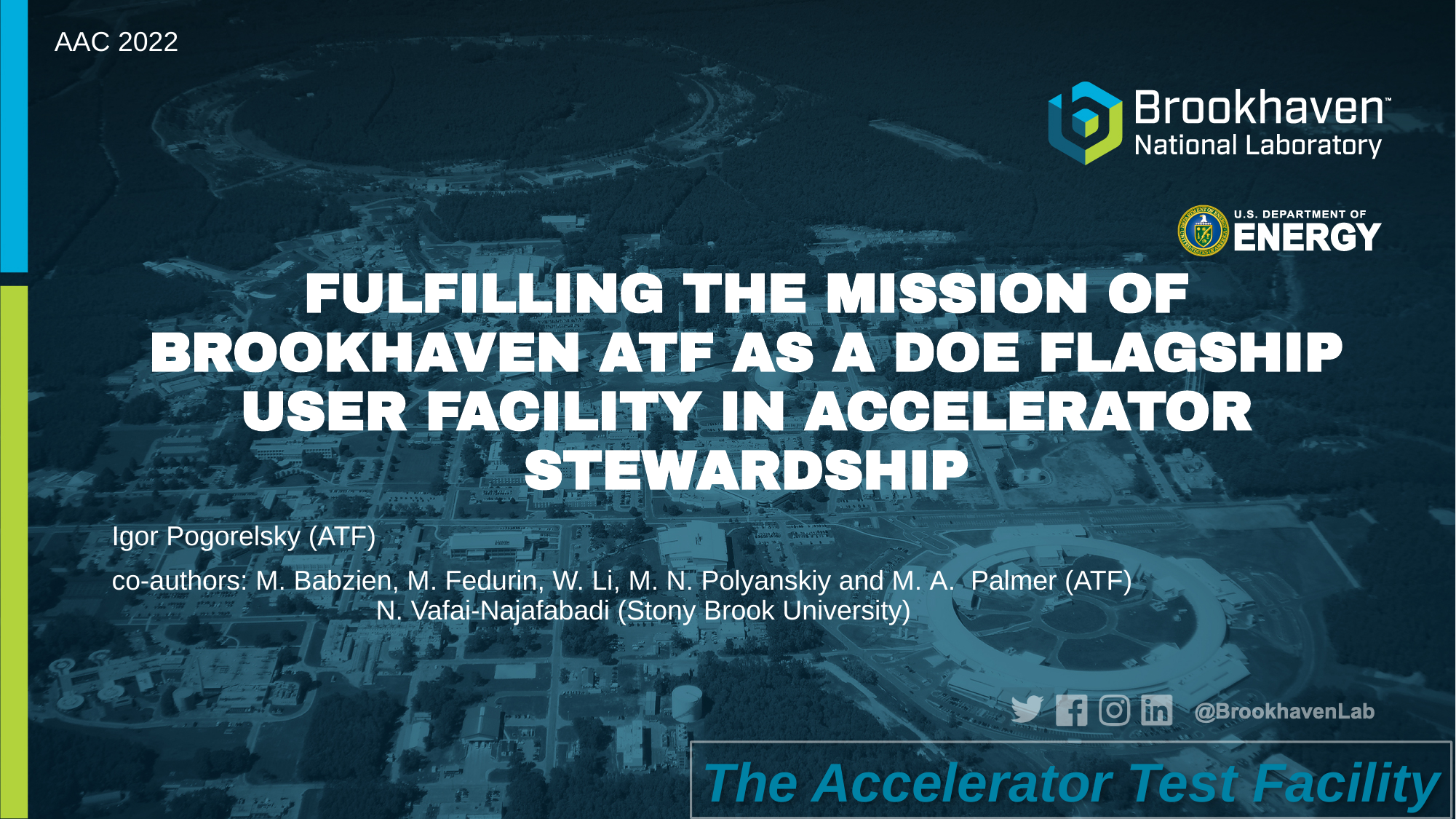

AAC 2022
# Fulfilling the mission of Brookhaven ATF as a Doe Flagship user facility in Accelerator Stewardship
Igor Pogorelsky (ATF)
co-authors: M. Babzien, M. Fedurin, W. Li, M. N. Polyanskiy and M. A.  Palmer (ATF)
		      N. Vafai-Najafabadi (Stony Brook University)

The Accelerator Test Facility